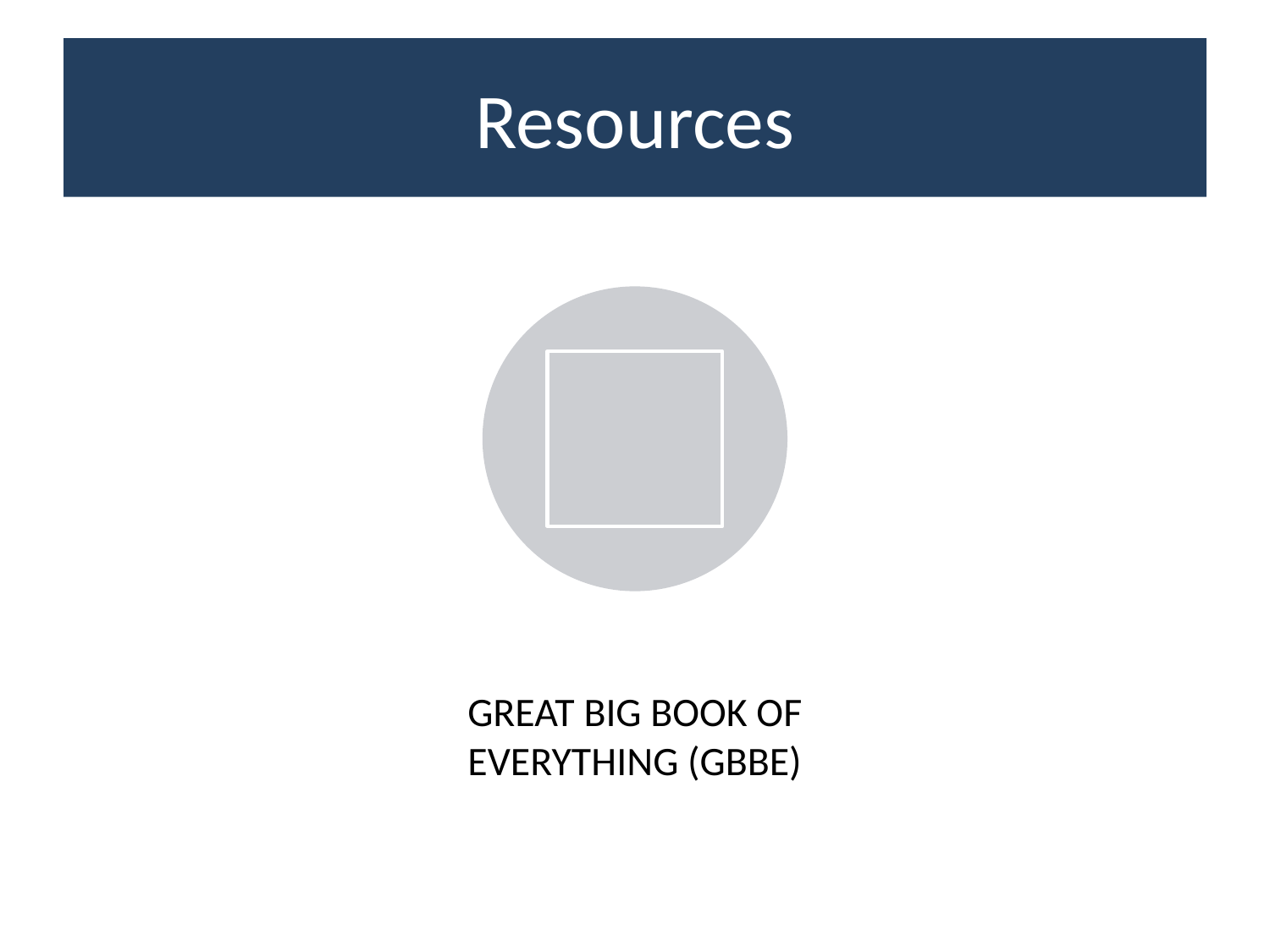

# Resources
Great Big Book of Everything (GBBE)